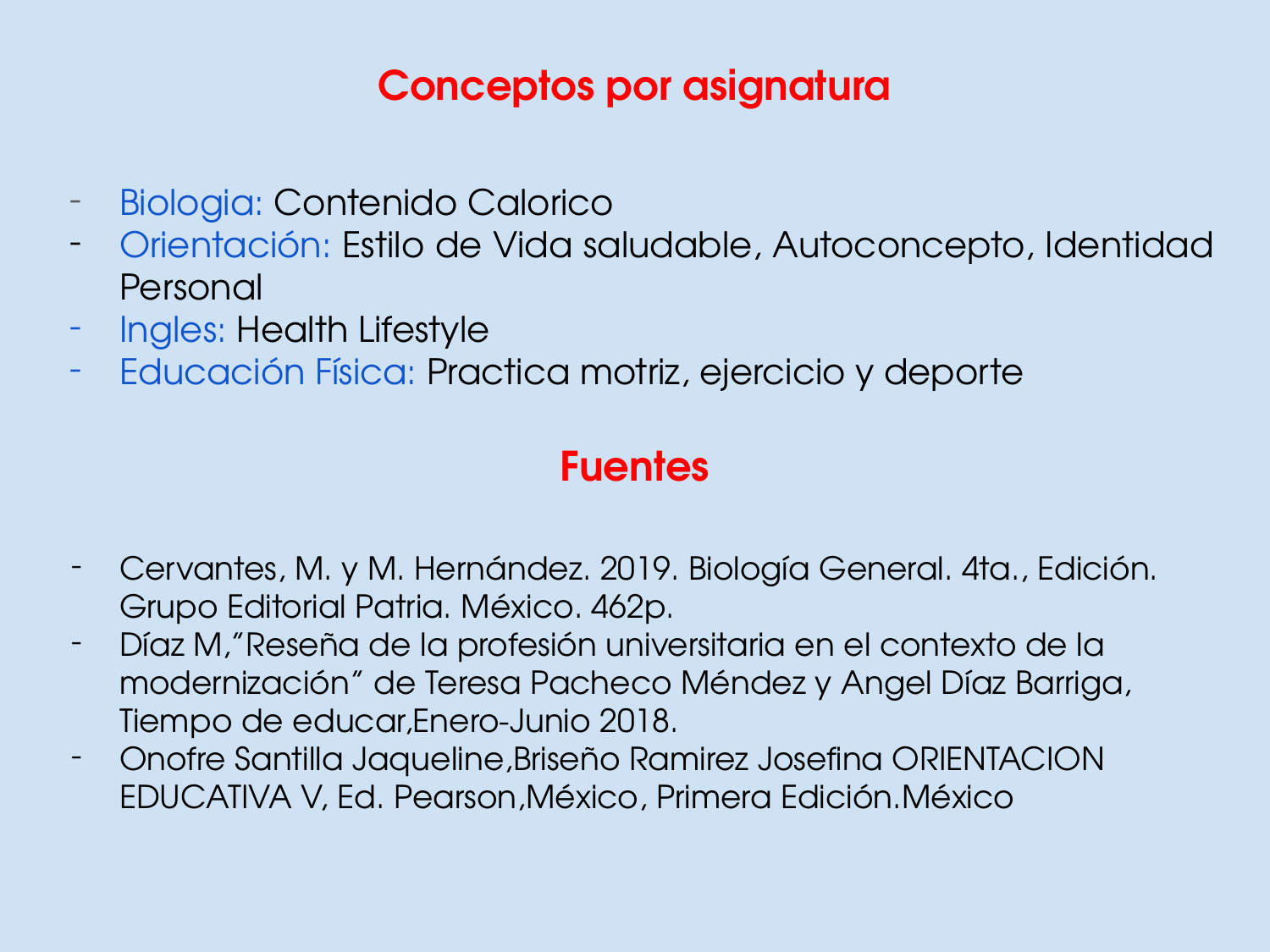

# Conceptos por asignatura
Biologia: Contenido Calorico
Orientación: Estilo de Vida saludable, Autoconcepto, Identidad Personal
Ingles: Health Lifestyle
Educación Física: Practica motriz, ejercicio y deporte

Fuentes

Cervantes, M. y M. Hernández. 2019. Biología General. 4ta., Edición. Grupo Editorial Patria. México. 462p.
Díaz M,”Reseña de la profesión universitaria en el contexto de la modernización” de Teresa Pacheco Méndez y Angel Díaz Barriga, Tiempo de educar,Enero-Junio 2018.
Onofre Santilla Jaqueline,Briseño Ramirez Josefina ORIENTACION EDUCATIVA V, Ed. Pearson,México, Primera Edición.México